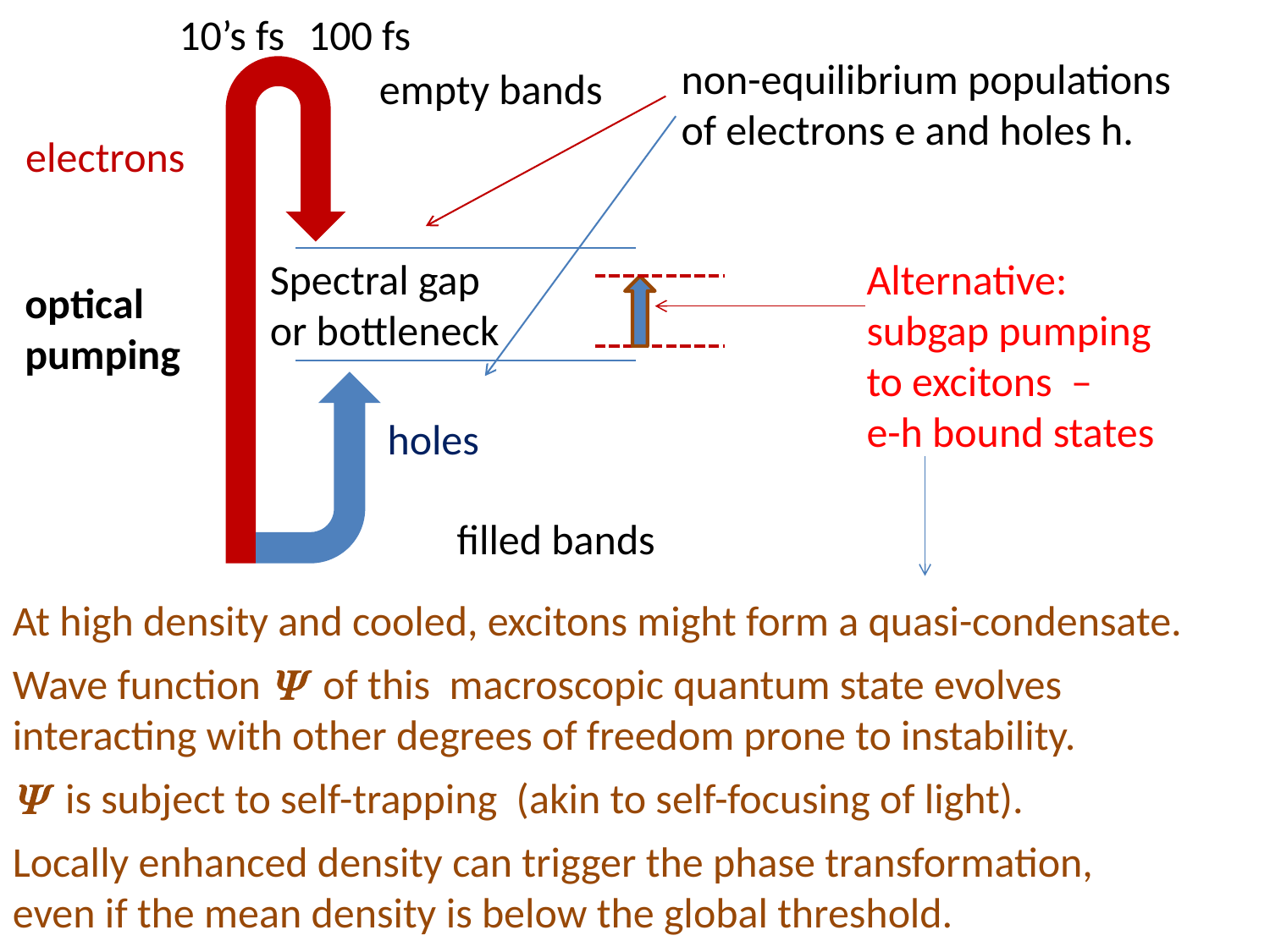

10’s fs
100 fs
non-equilibrium populations
of electrons e and holes h.

empty bands
electrons
Spectral gap
or bottleneck
optical
pumping

holes
filled bands
Alternative:
subgap pumping
to excitons  –
e-h bound states

At high density and cooled, excitons might form a quasi-condensate.

Wave function Ψ  of this  macroscopic quantum state evolves
interacting with other degrees of freedom prone to instability.

Ψ  is subject to self-trapping  (akin to self-focusing of light).

Locally enhanced density can trigger the phase transformation,
even if the mean density is below the global threshold.